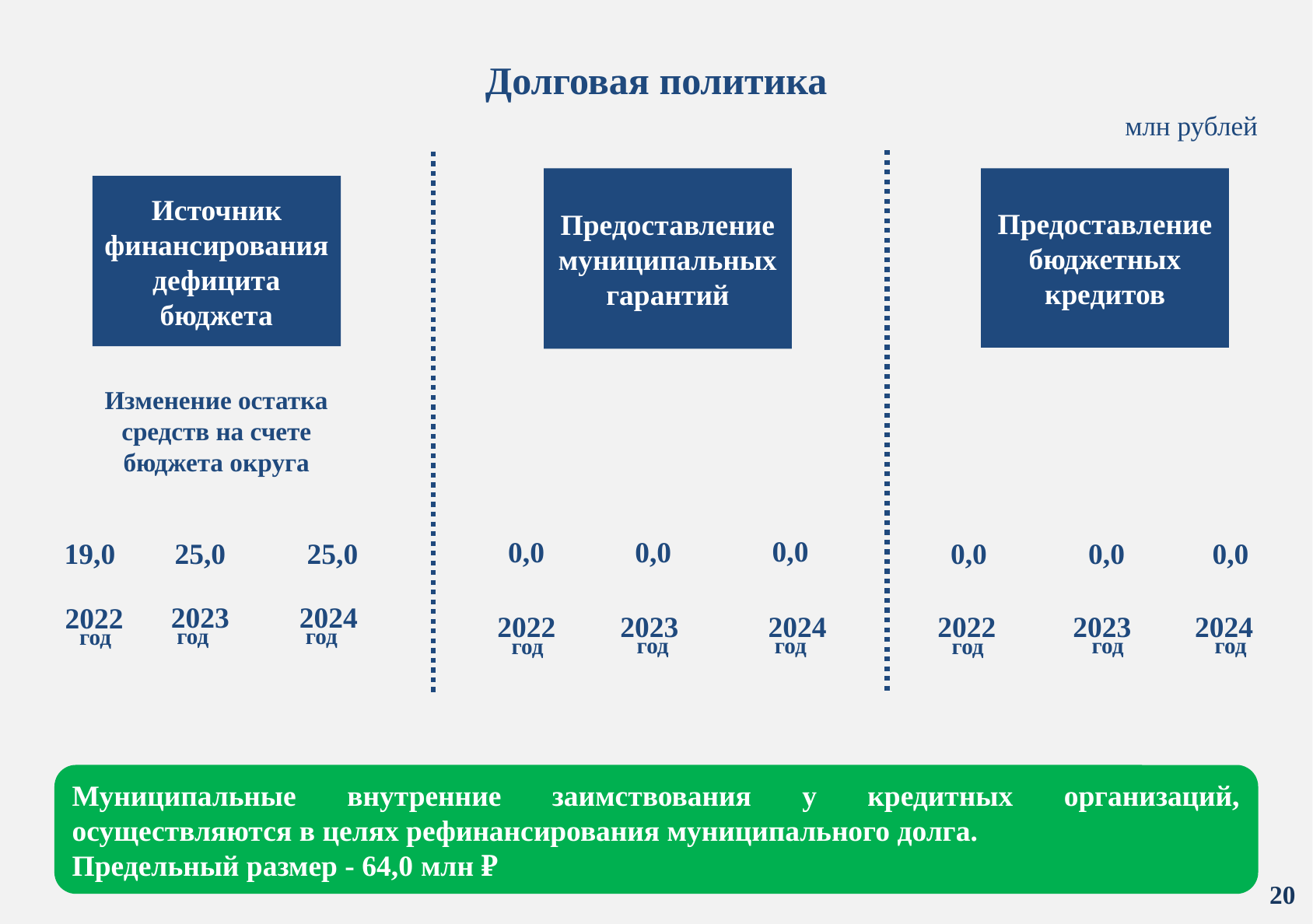

# Долговая политика
млн рублей
Предоставление муниципальных гарантий
Предоставление бюджетных кредитов
Источник финансирования дефицита бюджета
Изменение остатка средств на счете бюджета округа
0,0
0,0
0,0
 19,0        25,0           25,0
0,0
0,0
0,0

2022
год

2023
год

2024
год

2022
год

2023
год

2024
год

2022
год

2023
  год

2024
год
Муниципальные внутренние заимствования у кредитных организаций, осуществляются в целях рефинансирования муниципального долга.
Предельный размер - 64,0 млн ₽
20